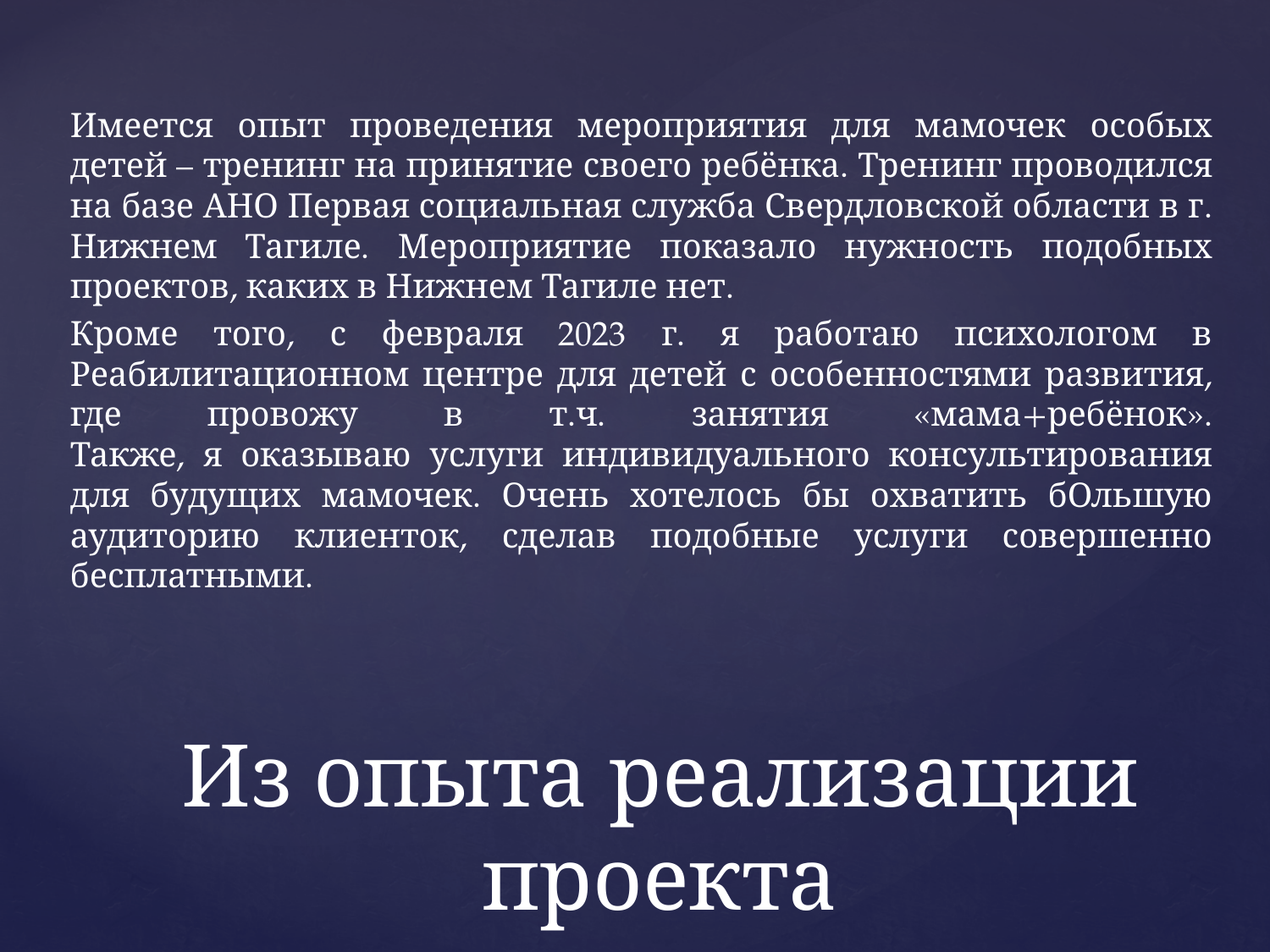

Имеется опыт проведения мероприятия для мамочек особых детей – тренинг на принятие своего ребёнка. Тренинг проводился на базе АНО Первая социальная служба Свердловской области в г. Нижнем Тагиле. Мероприятие показало нужность подобных проектов, каких в Нижнем Тагиле нет.
Кроме того, с февраля 2023 г. я работаю психологом в Реабилитационном центре для детей с особенностями развития, где провожу в т.ч. занятия «мама+ребёнок».
Также, я оказываю услуги индивидуального консультирования для будущих мамочек. Очень хотелось бы охватить бОльшую аудиторию клиенток, сделав подобные услуги совершенно бесплатными.
# Из опыта реализации проекта